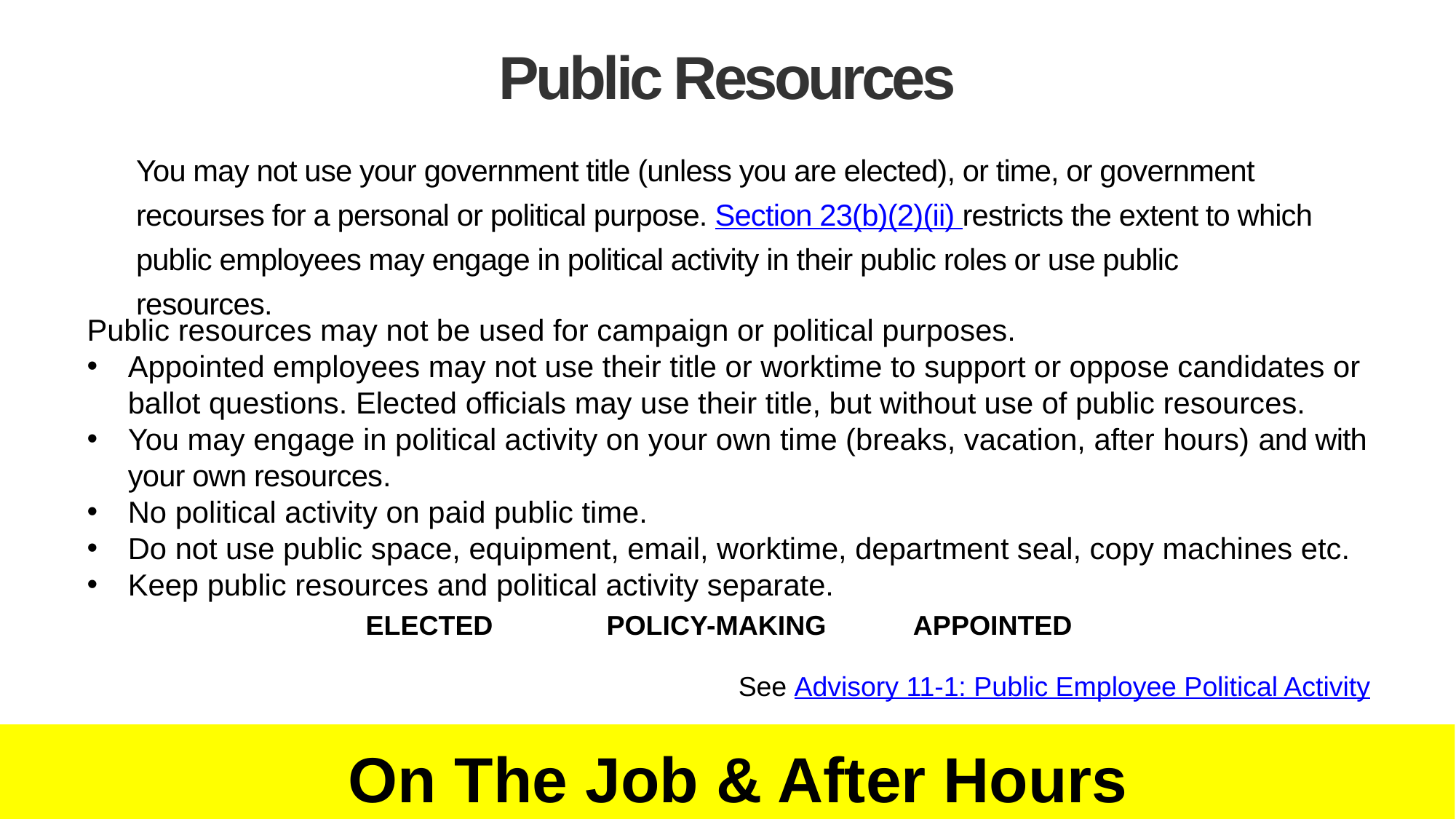

Public Resources
You may not use your government title (unless you are elected), or time, or government recourses for a personal or political purpose. Section 23(b)(2)(ii) restricts the extent to which public employees may engage in political activity in their public roles or use public resources.
Public resources may not be used for campaign or political purposes.
Appointed employees may not use their title or worktime to support or oppose candidates or ballot questions. Elected officials may use their title, but without use of public resources.
You may engage in political activity on your own time (breaks, vacation, after hours) and with your own resources.
No political activity on paid public time.
Do not use public space, equipment, email, worktime, department seal, copy machines etc.
Keep public resources and political activity separate.

ELECTED
POLICY-MAKING
APPOINTED
See Advisory 11-1: Public Employee Political Activity

 On The Job & After Hours